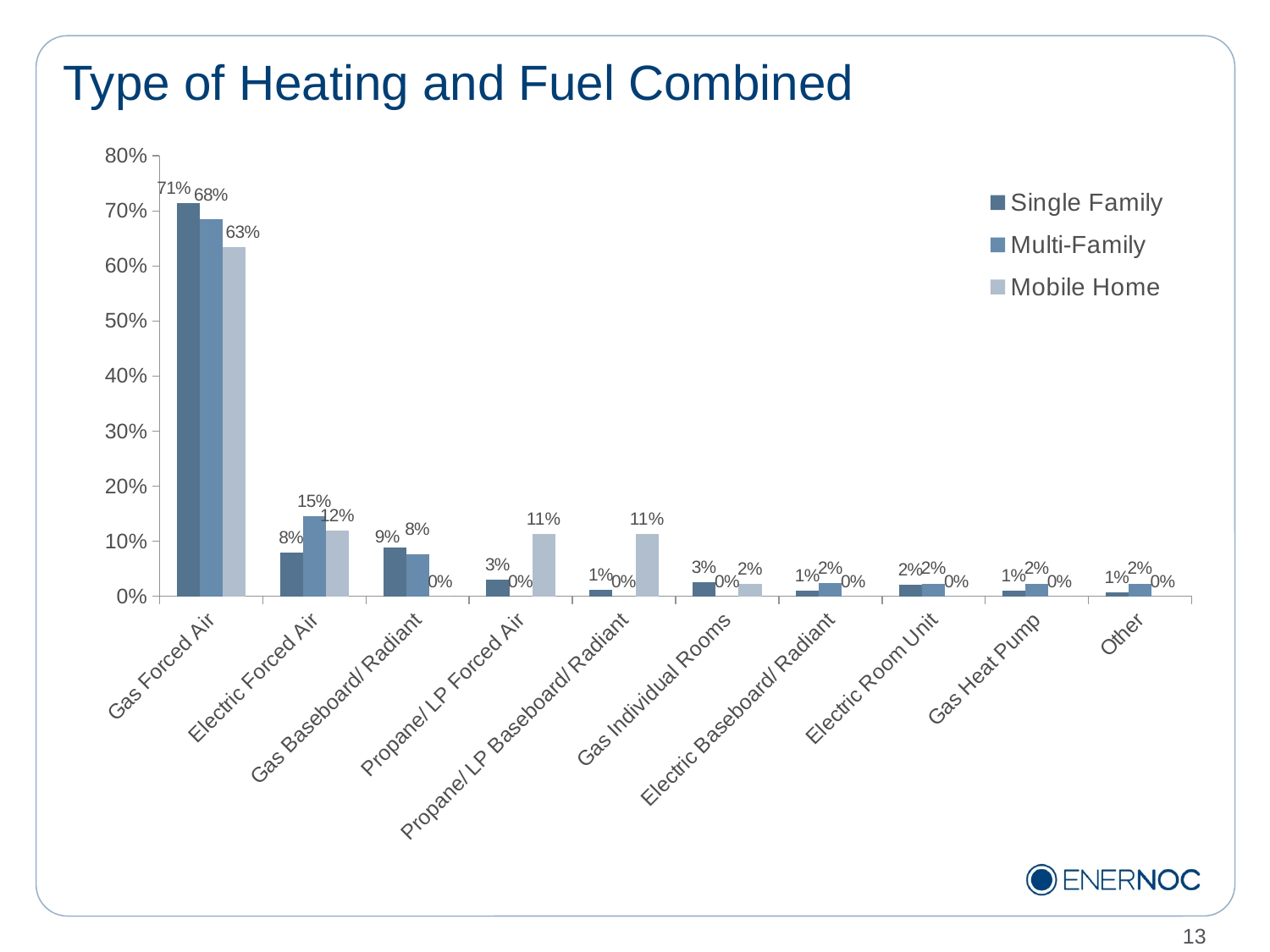

# Type of Heating and Fuel Combined

### Chart

| Category | Single Family | Multi-Family | Mobile Home |
|---|---|---|---|
| Gas Forced Air | 0.7141000000000005 | 0.6843 | 0.6337000000000008 |
| Electric Forced Air | 0.07990000000000007 | 0.1458 | 0.11870000000000007 |
| Gas Baseboard/ Radiant | 0.08820000000000003 | 0.07630000000000002 | 0.0 |
| Propane/ LP Forced Air | 0.030500000000000006 | 0.0 | 0.11260000000000002 |
| Propane/ LP Baseboard/ Radiant | 0.012100000000000001 | 0.0 | 0.11260000000000002 |
| Gas Individual Rooms | 0.02620000000000001 | 0.0 | 0.022400000000000024 |
| Electric Baseboard/ Radiant | 0.010699999999999998 | 0.0241 | 0.0 |
| Electric Room Unit | 0.020900000000000002 | 0.023199999999999988 | 0.0 |
| Gas Heat Pump | 0.010800000000000011 | 0.023199999999999988 | 0.0 |
| Other | 0.006600000000000003 | 0.023199999999999988 | 0.0 |